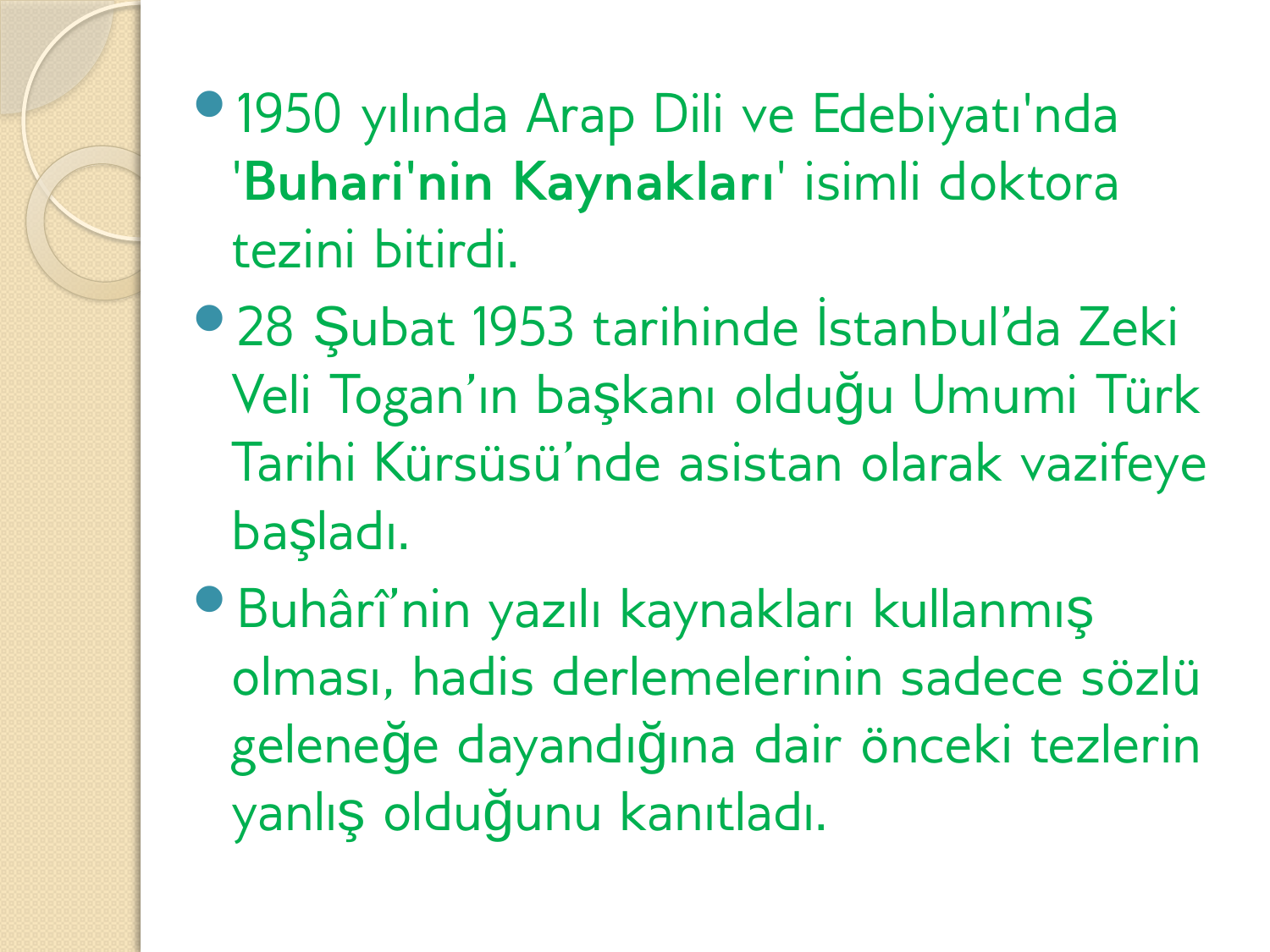

1950 yılında Arap Dili ve Edebiyatı'nda 'Buhari'nin Kaynakları' isimli doktora tezini bitirdi.
28 Şubat 1953 tarihinde İstanbul’da Zeki Veli Togan’ın başkanı olduğu Umumi Türk Tarihi Kürsüsü’nde asistan olarak vazifeye başladı.
Buhârî’nin yazılı kaynakları kullanmış olması, hadis derlemelerinin sadece sözlü geleneğe dayandığına dair önceki tezlerin yanlış olduğunu kanıtladı.